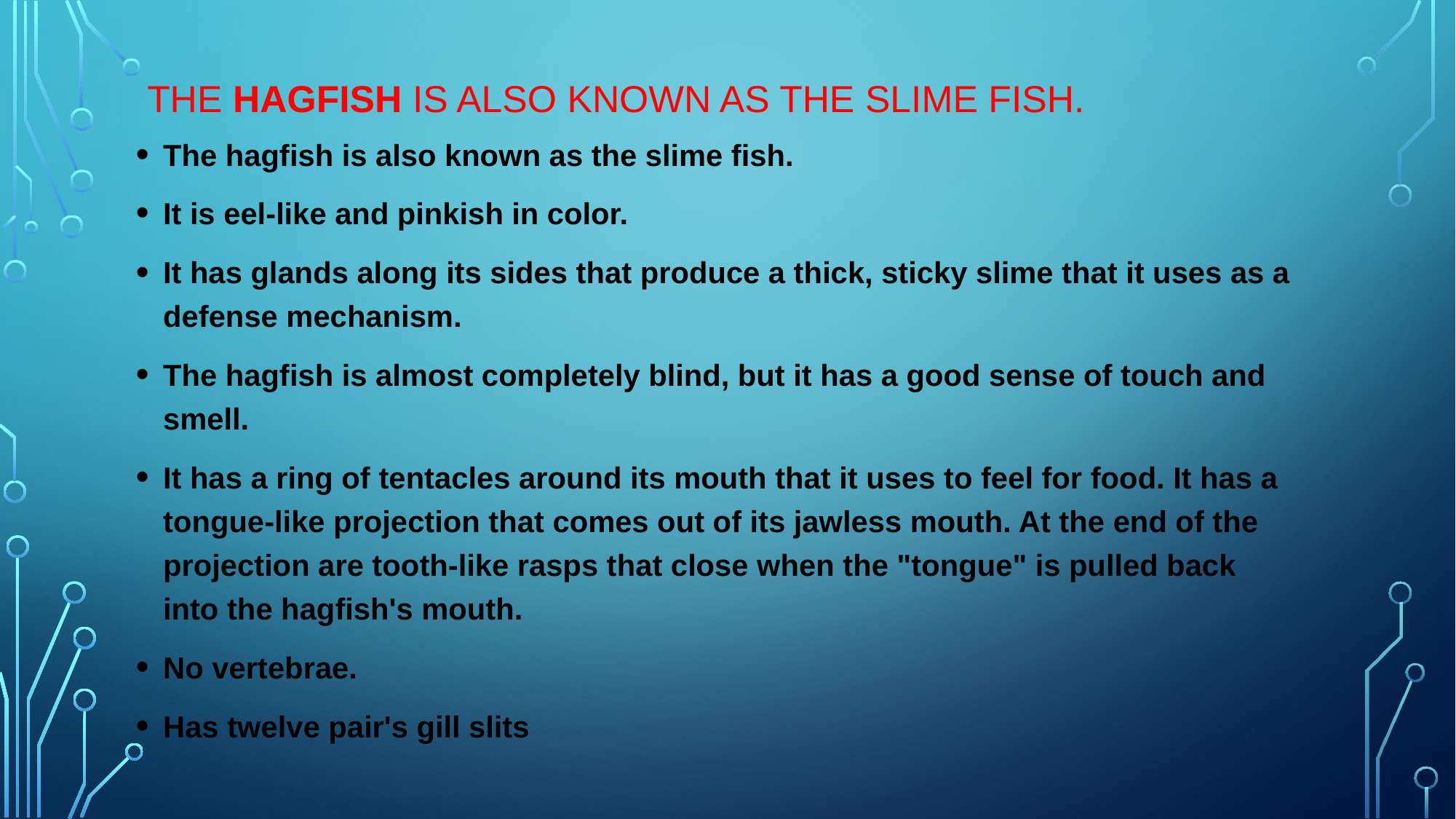

# The hagfish is also known as the slime fish.
The hagfish is also known as the slime fish.
It is eel-like and pinkish in color.
It has glands along its sides that produce a thick, sticky slime that it uses as a defense mechanism.
The hagfish is almost completely blind, but it has a good sense of touch and smell.
It has a ring of tentacles around its mouth that it uses to feel for food. It has a tongue-like projection that comes out of its jawless mouth. At the end of the projection are tooth-like rasps that close when the "tongue" is pulled back into the hagfish's mouth.
No vertebrae.
Has twelve pair's gill slits